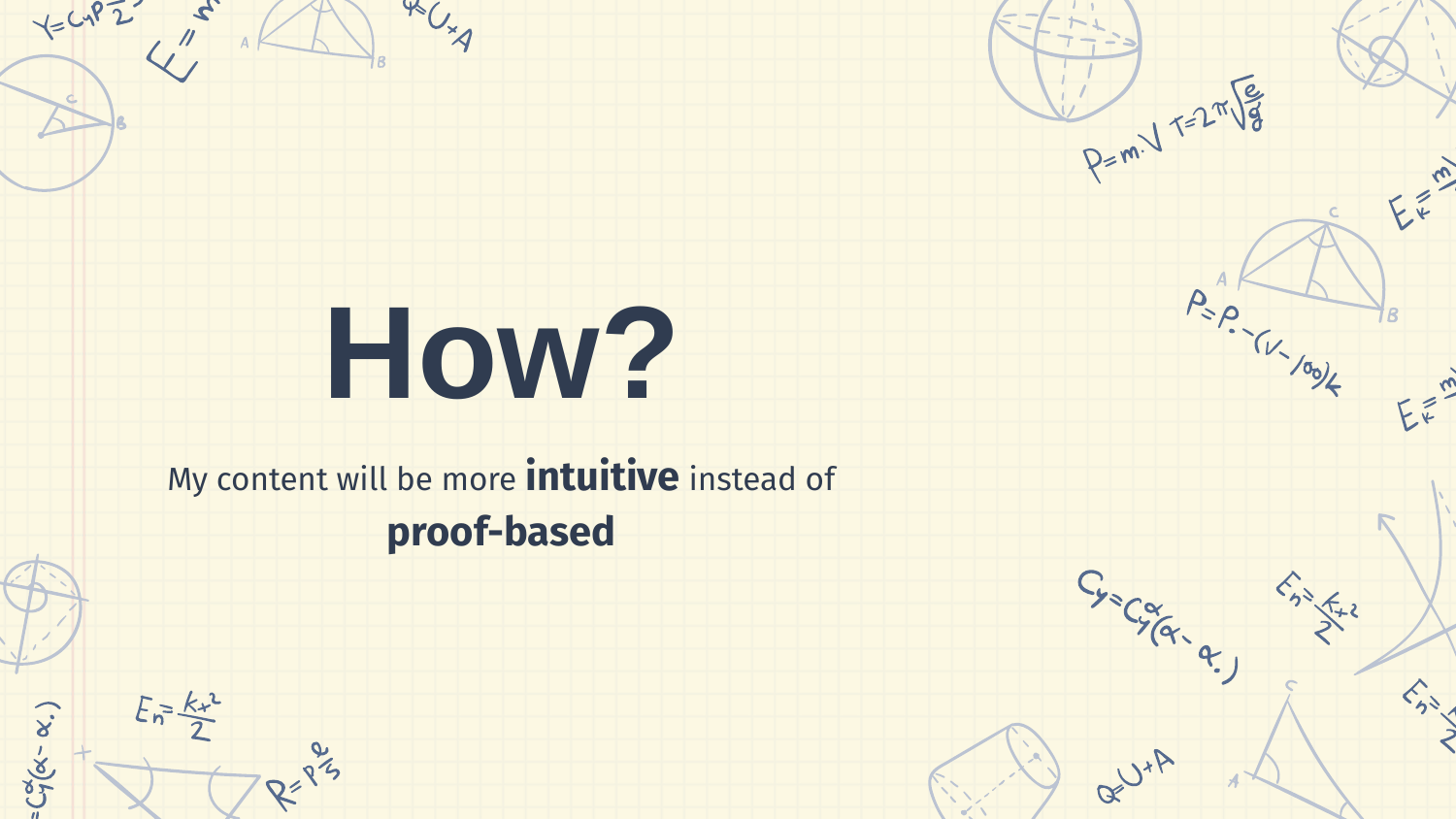

# How?
My content will be more intuitive instead of proof-based